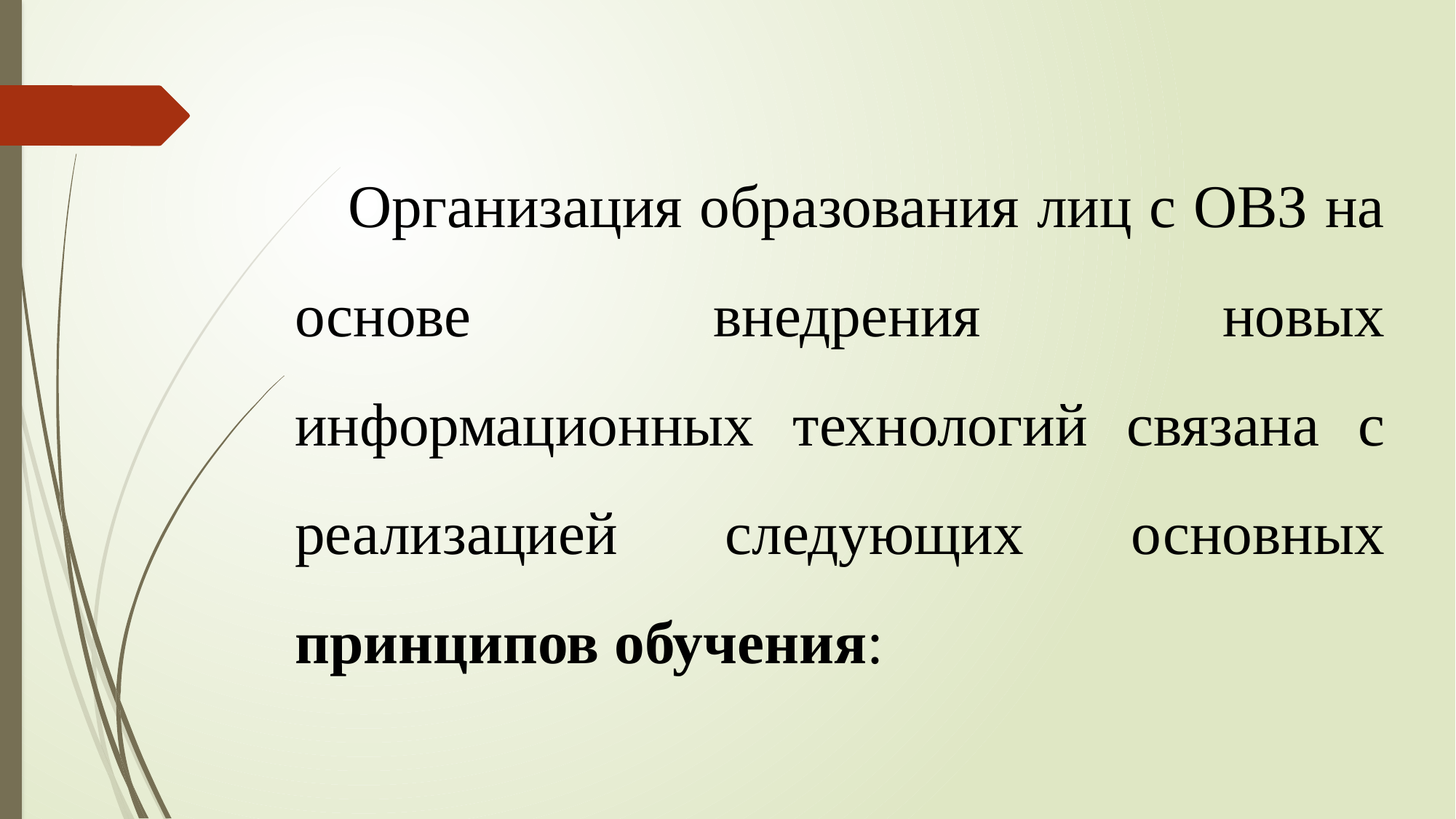

Организация образования лиц с ОВЗ на основе внедрения новых информационных технологий связана с реализацией следующих основных принципов обучения: